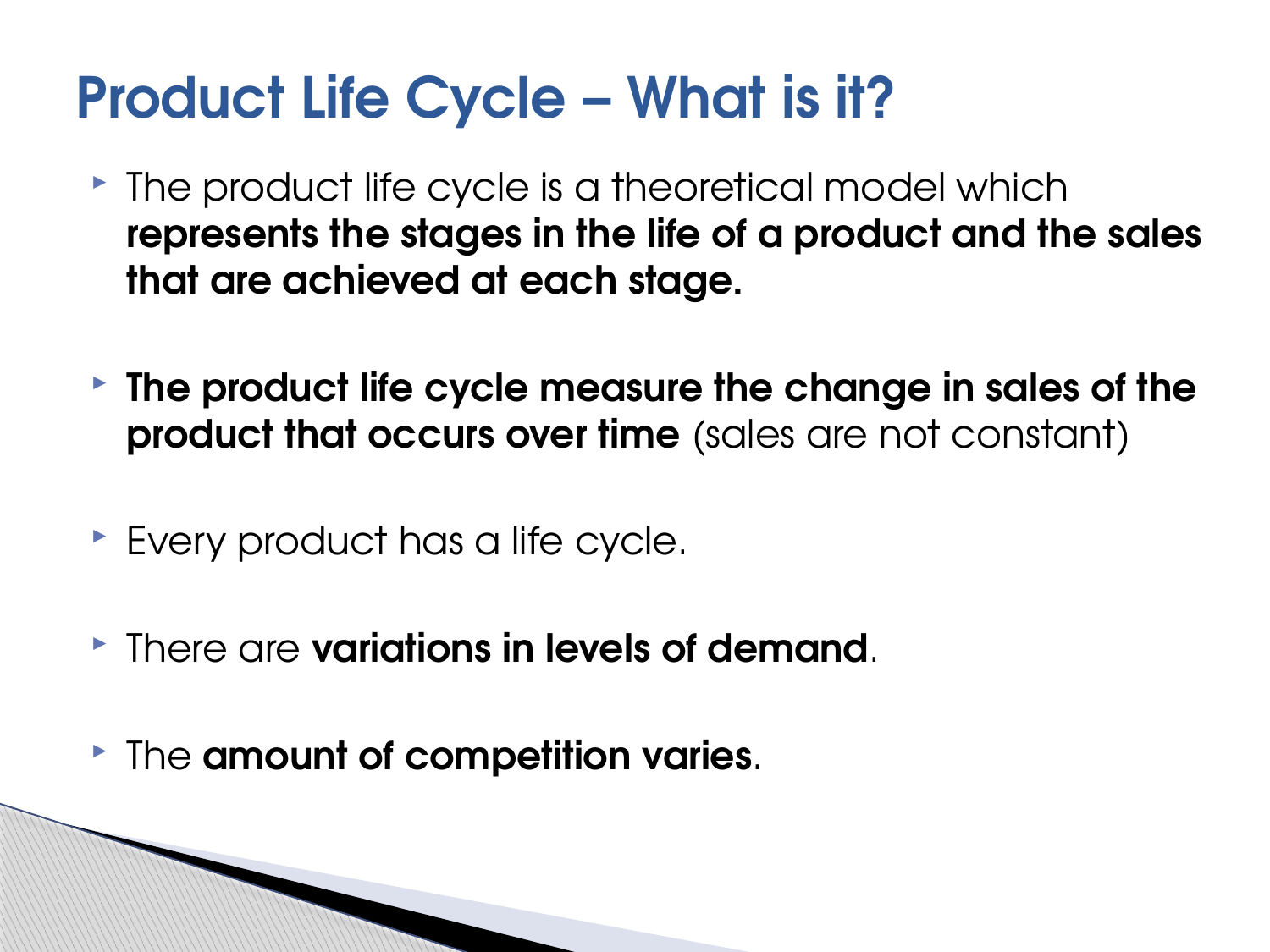

# Product Life Cycle – What is it?
The product life cycle is a theoretical model which represents the stages in the life of a product and the sales that are achieved at each stage.

The product life cycle measure the change in sales of the product that occurs over time (sales are not constant)

Every product has a life cycle.

There are variations in levels of demand.

The amount of competition varies.